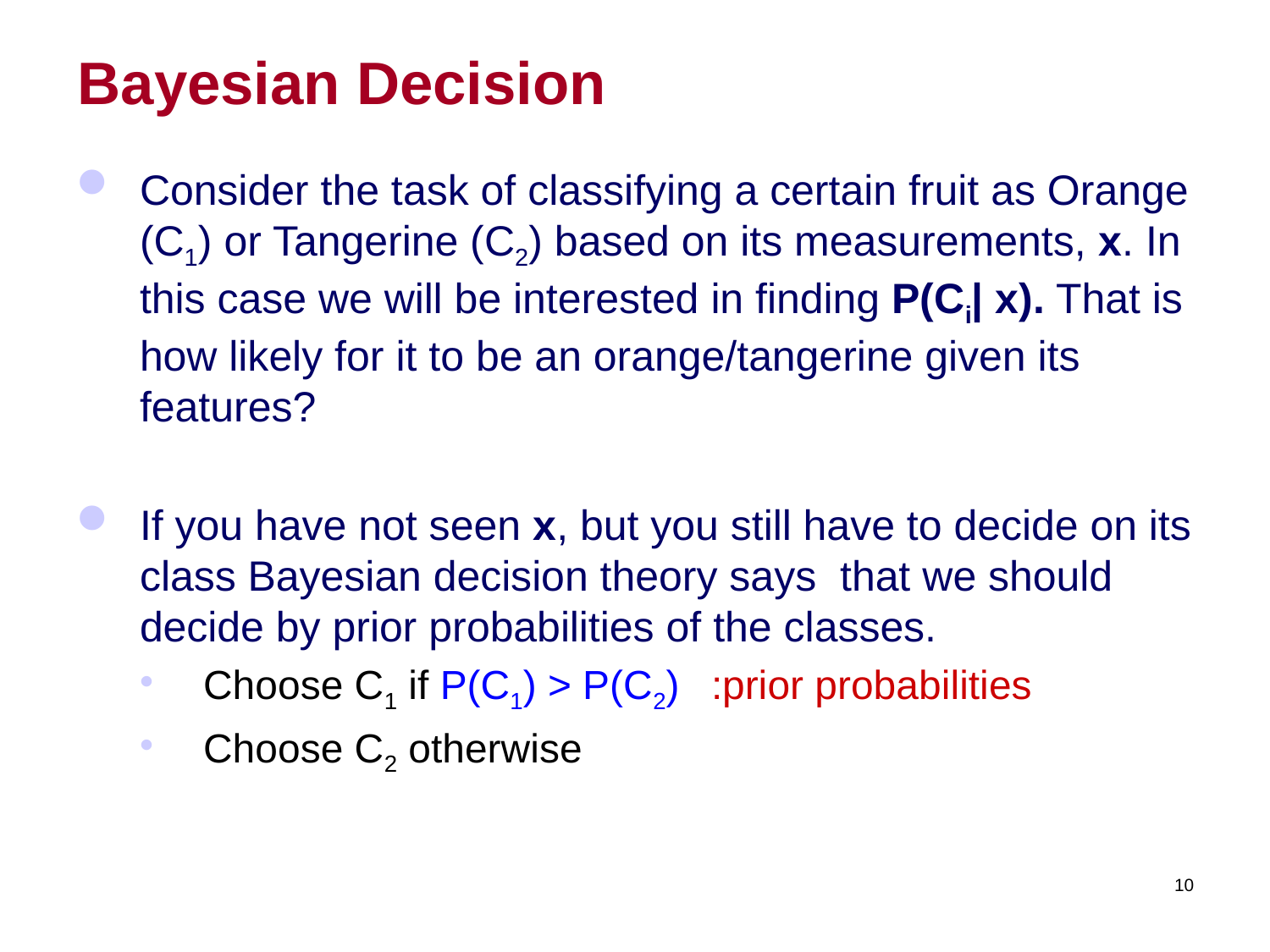

# Bayesian Decision
Consider the task of classifying a certain fruit as Orange (C1) or Tangerine (C2) based on its measurements, x. In this case we will be interested in finding P(Ci| x). That is how likely for it to be an orange/tangerine given its features?

If you have not seen x, but you still have to decide on its class Bayesian decision theory says  that we should decide by prior probabilities of the classes.
Choose C1 if P(C1) > P(C2) 	:prior probabilities
Choose C2 otherwise

10